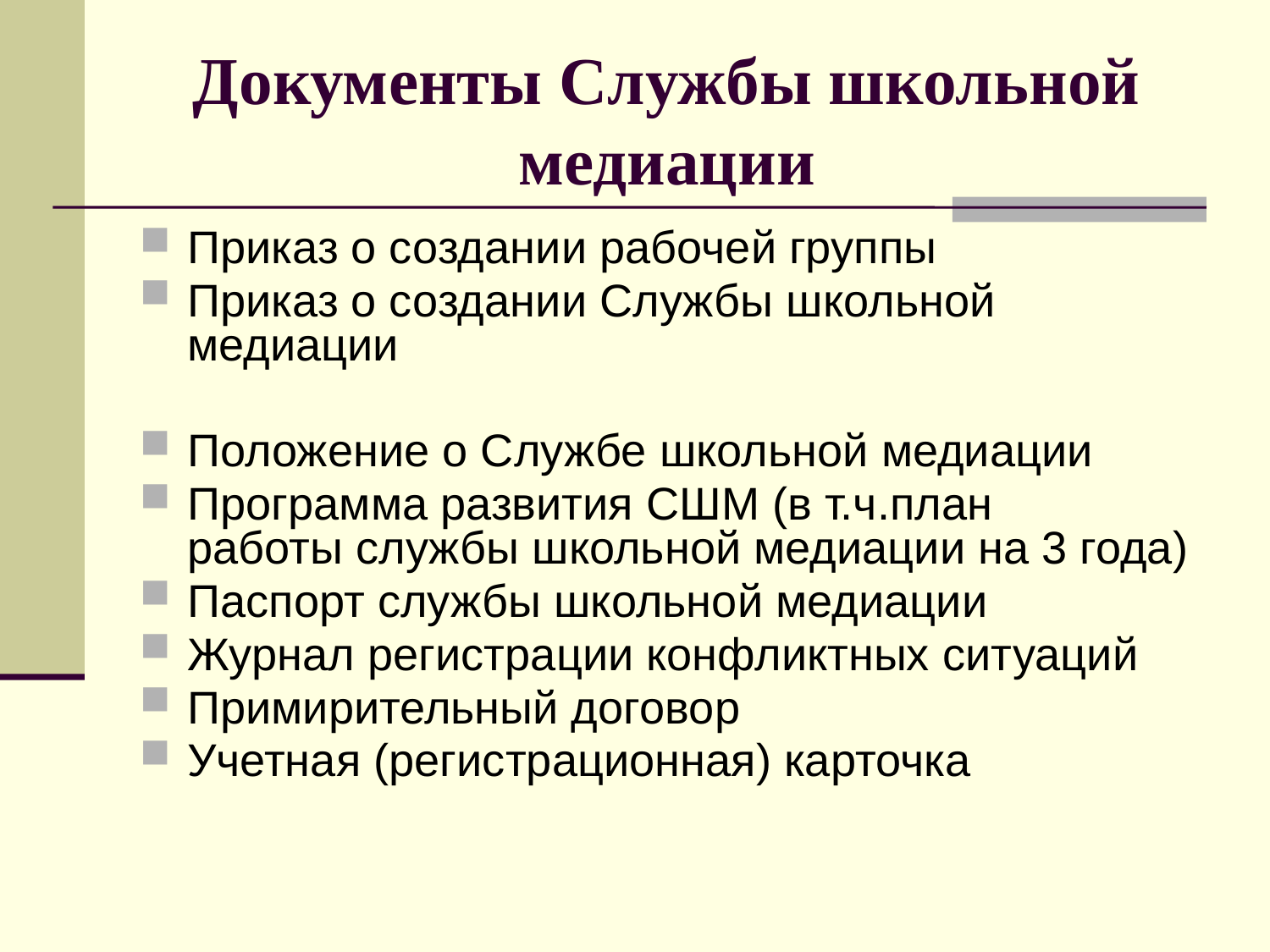

Документы Службы школьной медиации
Приказ о создании рабочей группы
Приказ о создании Службы школьной медиации

Положение о Службе школьной медиации
Программа развития СШМ (в т.ч.план работы службы школьной медиации на 3 года)
Паспорт службы школьной медиации
Журнал регистрации конфликтных ситуаций
Примирительный договор
Учетная (регистрационная) карточка